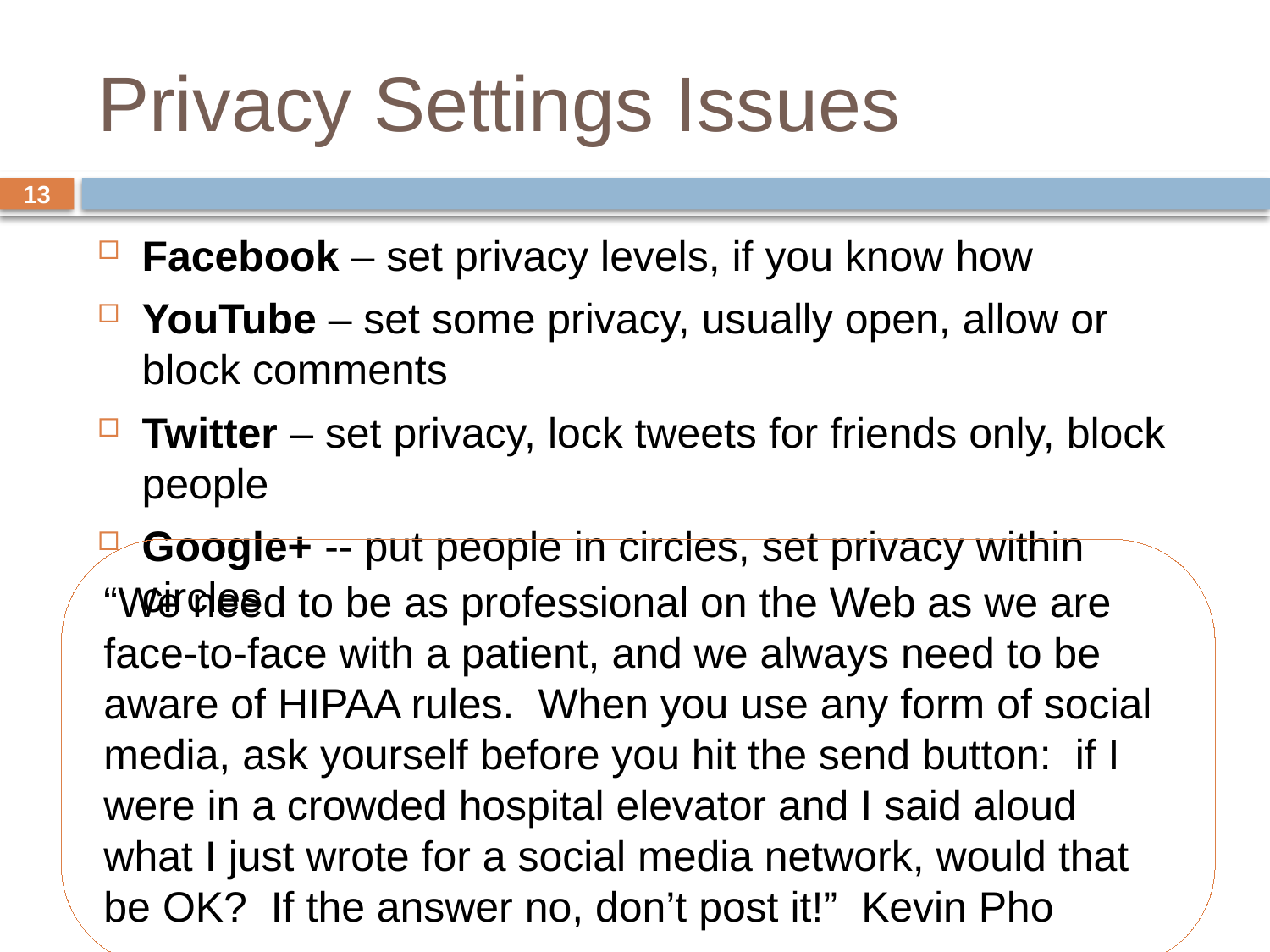

# Privacy Settings Issues
13
Facebook – set privacy levels, if you know how
YouTube – set some privacy, usually open, allow or block comments
Twitter – set privacy, lock tweets for friends only, block people
Google+ -- put people in circles, set privacy within circles

“We need to be as professional on the Web as we are face-to-face with a patient, and we always need to be aware of HIPAA rules.  When you use any form of social media, ask yourself before you hit the send button:  if I were in a crowded hospital elevator and I said aloud what I just wrote for a social media network, would that be OK?  If the answer no, don’t post it!”  Kevin Pho